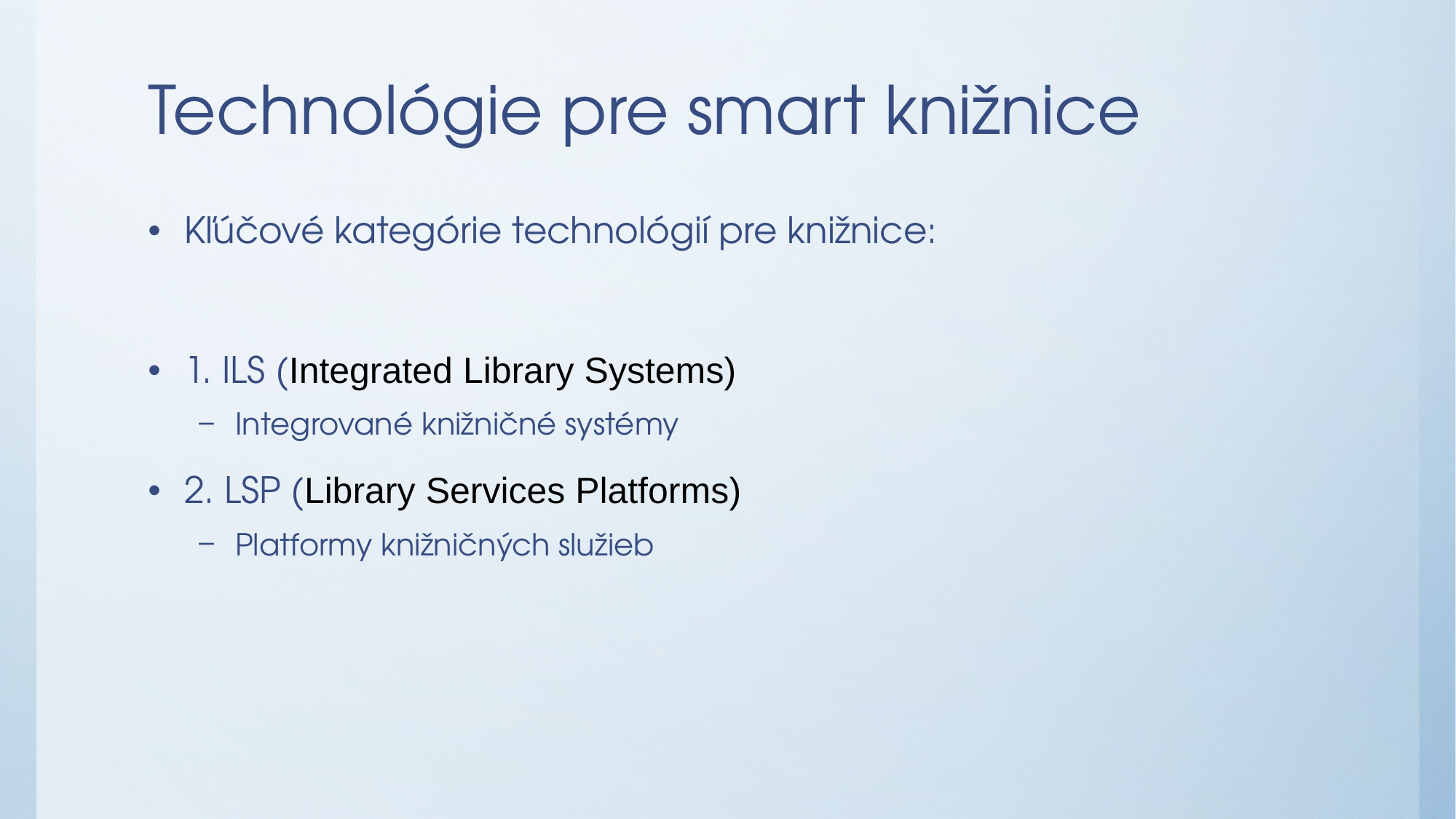

# Technológie pre smart knižnice
Kľúčové kategórie technológií pre knižnice:

1. ILS (Integrated Library Systems)
Integrované knižničné systémy
2. LSP (Library Services Platforms)
Platformy knižničných služieb